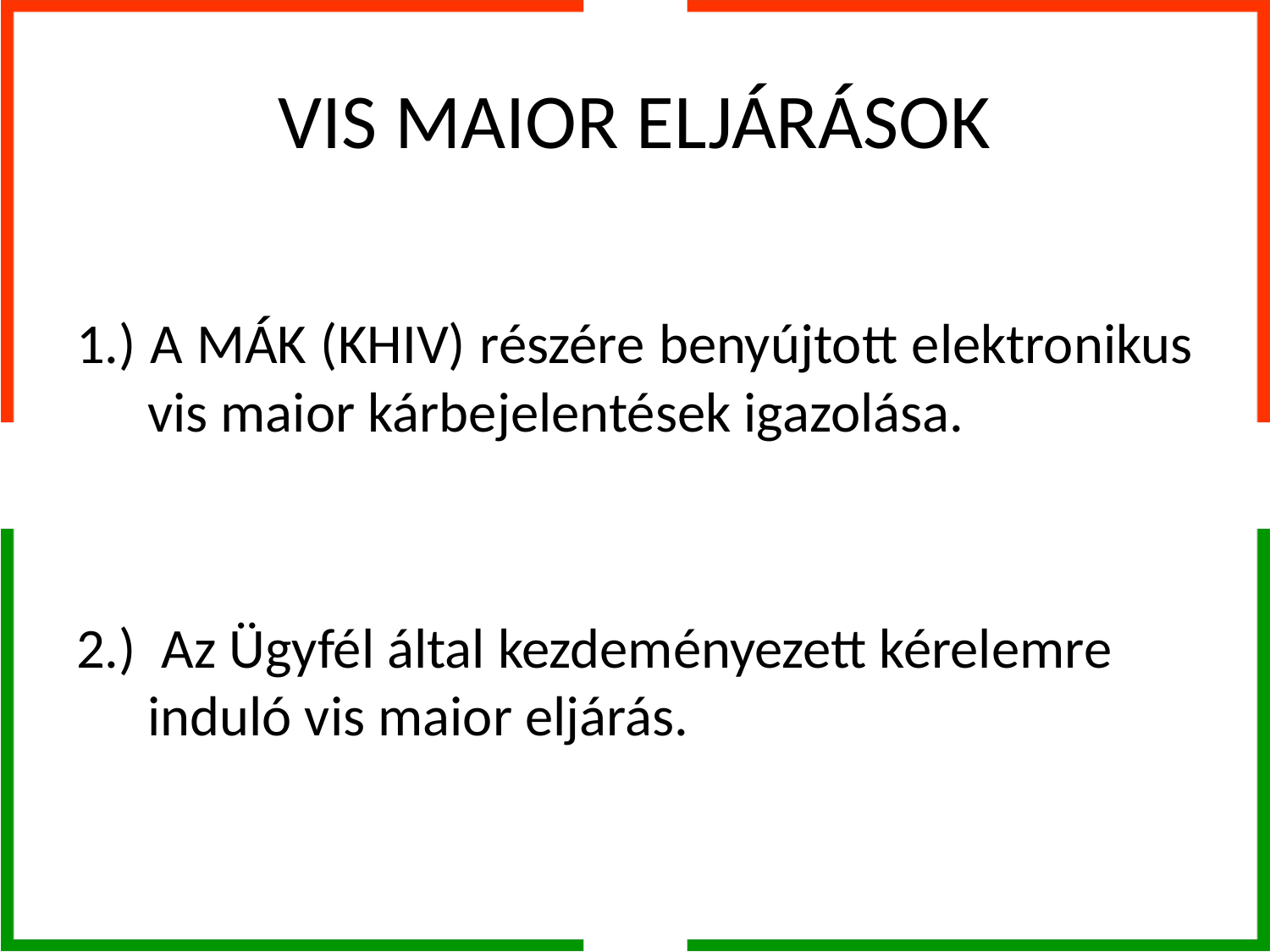

# VIS MAIOR ELJÁRÁSOK

1.) A MÁK (KHIV) részére benyújtott elektronikus vis maior kárbejelentések igazolása.

2.)  Az Ügyfél által kezdeményezett kérelemre induló vis maior eljárás.